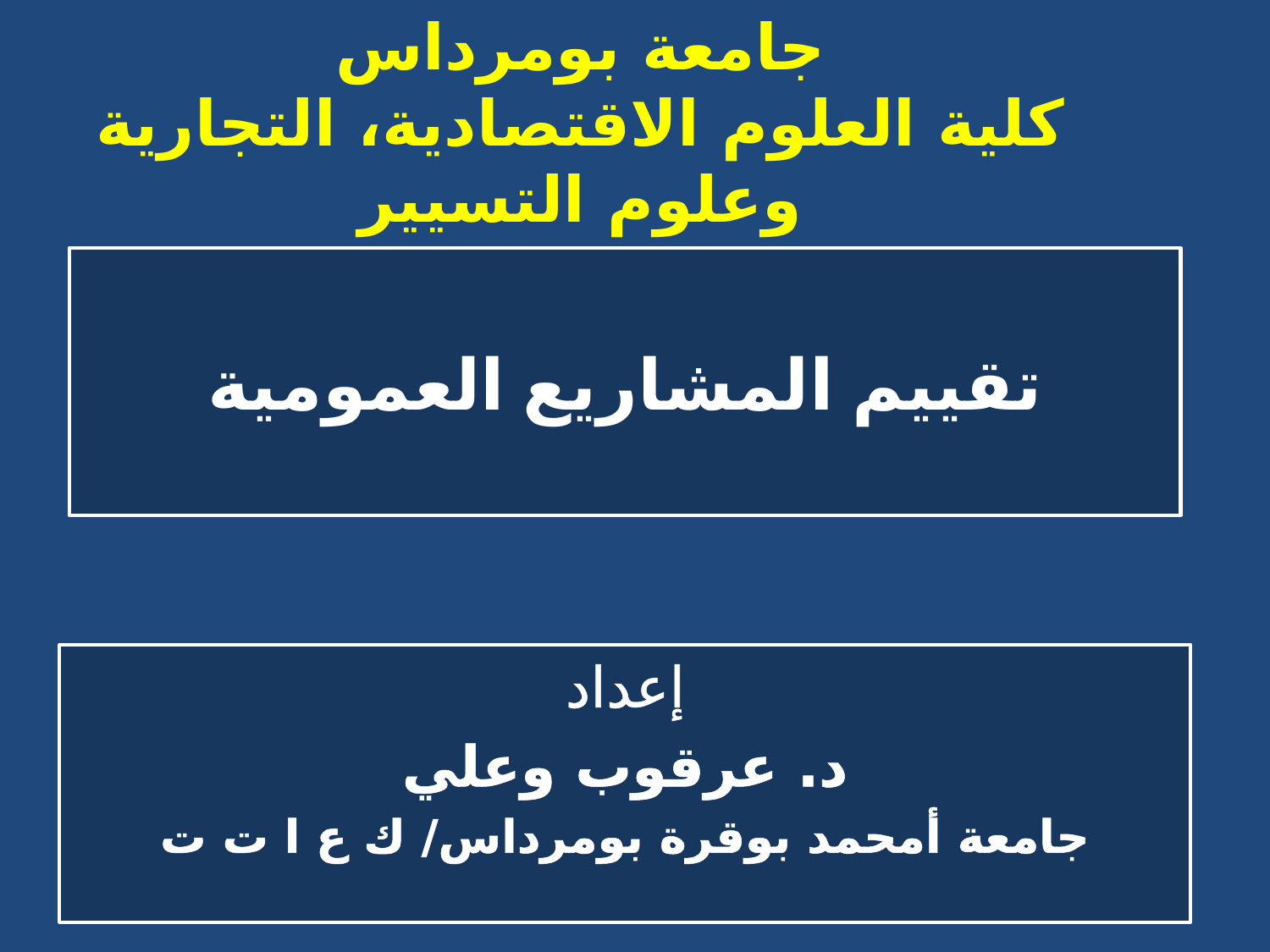

جامعة بومرداس
كلية العلوم الاقتصادية، التجارية وعلوم التسيير
قسم علوم التسيير ماستر 01 تسيير عمومي
# تقييم المشاريع العمومية
إعداد
د. عرقوب وعلي
جامعة أمحمد بوقرة بومرداس/ ك ع ا ت ت